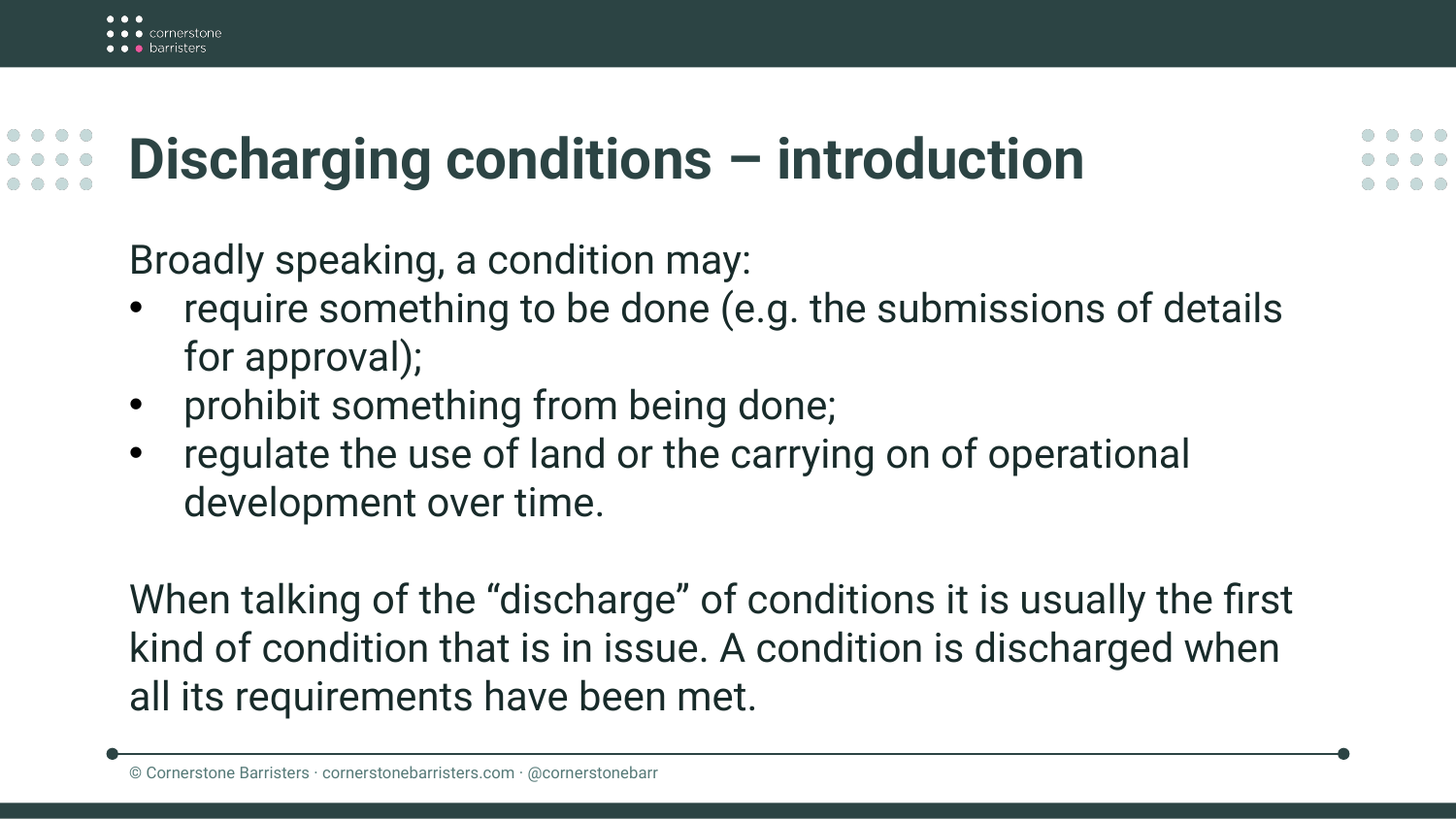

Discharging conditions – introduction
Broadly speaking, a condition may:
require something to be done (e.g. the submissions of details for approval);
prohibit something from being done;
regulate the use of land or the carrying on of operational development over time.

When talking of the “discharge” of conditions it is usually the first kind of condition that is in issue. A condition is discharged when all its requirements have been met.